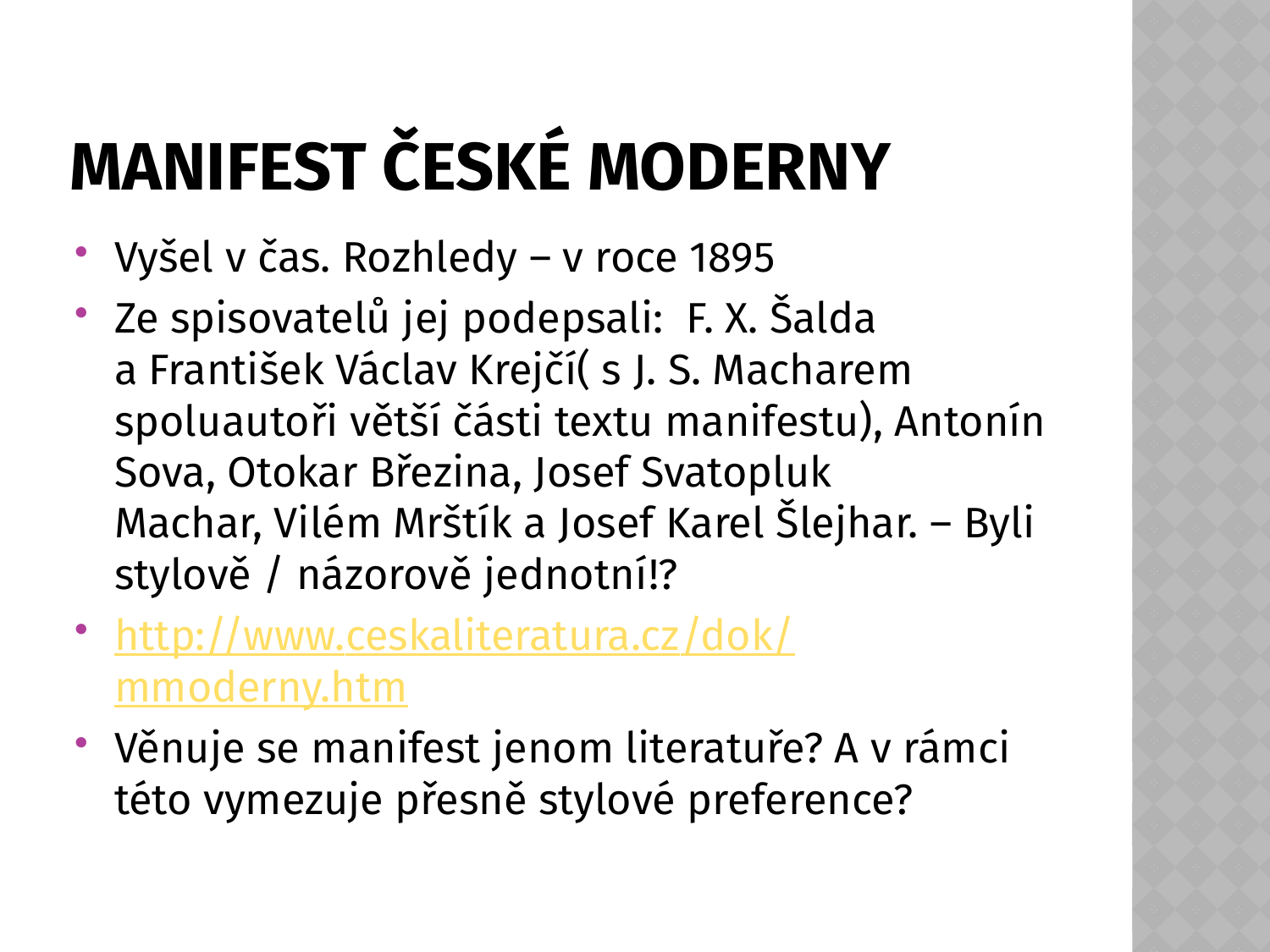

# Manifest české moderny
Vyšel v čas. Rozhledy – v roce 1895
Ze spisovatelů jej podepsali:  F. X. Šalda a František Václav Krejčí( s J. S. Macharem spoluautoři větší části textu manifestu), Antonín Sova, Otokar Březina, Josef Svatopluk Machar, Vilém Mrštík a Josef Karel Šlejhar. – Byli stylově / názorově jednotní!?
http://www.ceskaliteratura.cz/dok/mmoderny.htm
Věnuje se manifest jenom literatuře? A v rámci této vymezuje přesně stylové preference?